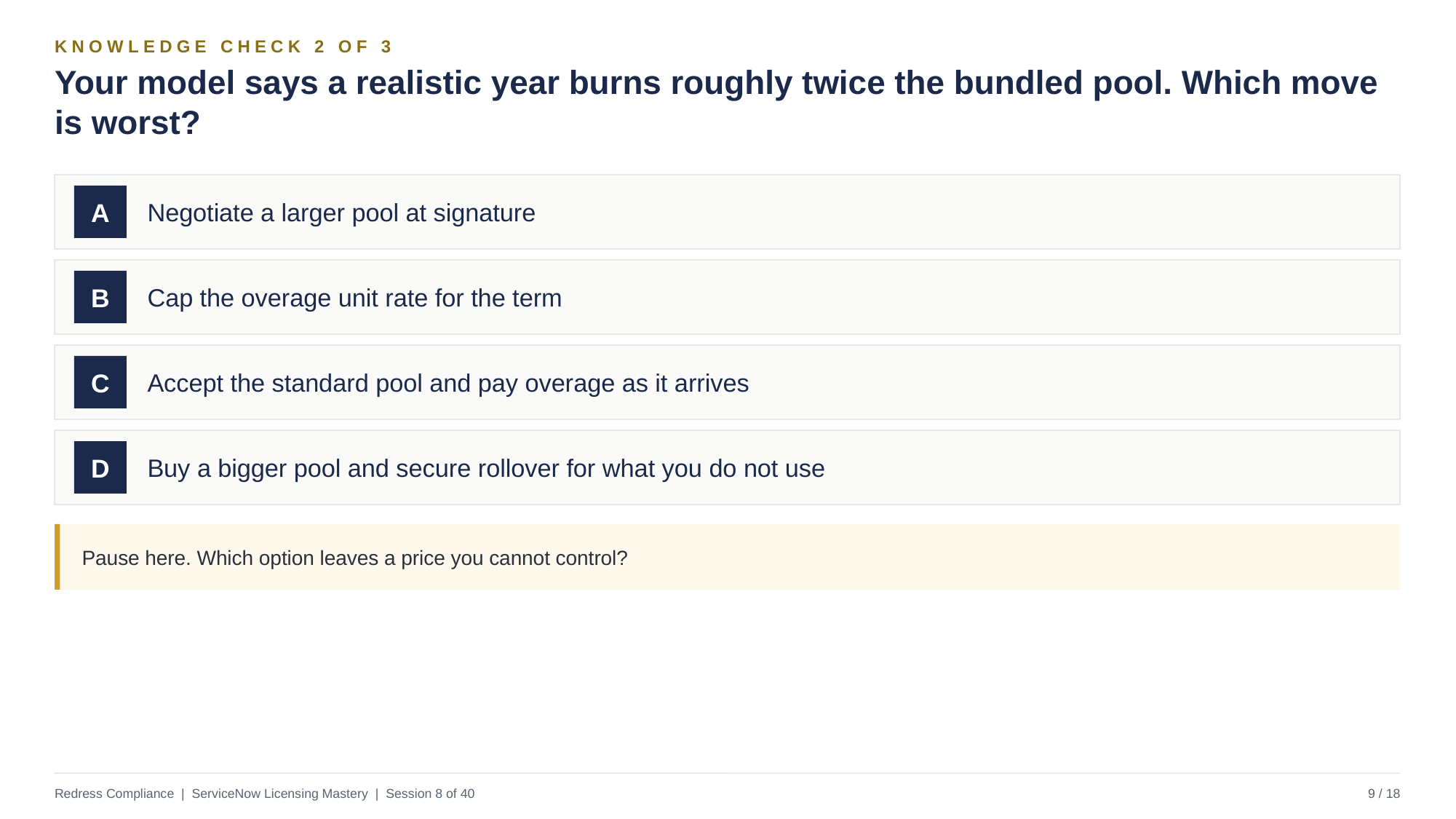

KNOWLEDGE CHECK 2 OF 3
Your model says a realistic year burns roughly twice the bundled pool. Which move is worst?

Negotiate a larger pool at signature

A

Cap the overage unit rate for the term

B

Accept the standard pool and pay overage as it arrives

C

Buy a bigger pool and secure rollover for what you do not use

D

Pause here. Which option leaves a price you cannot control?

Redress Compliance  |  ServiceNow Licensing Mastery  |  Session 8 of 40
9 / 18